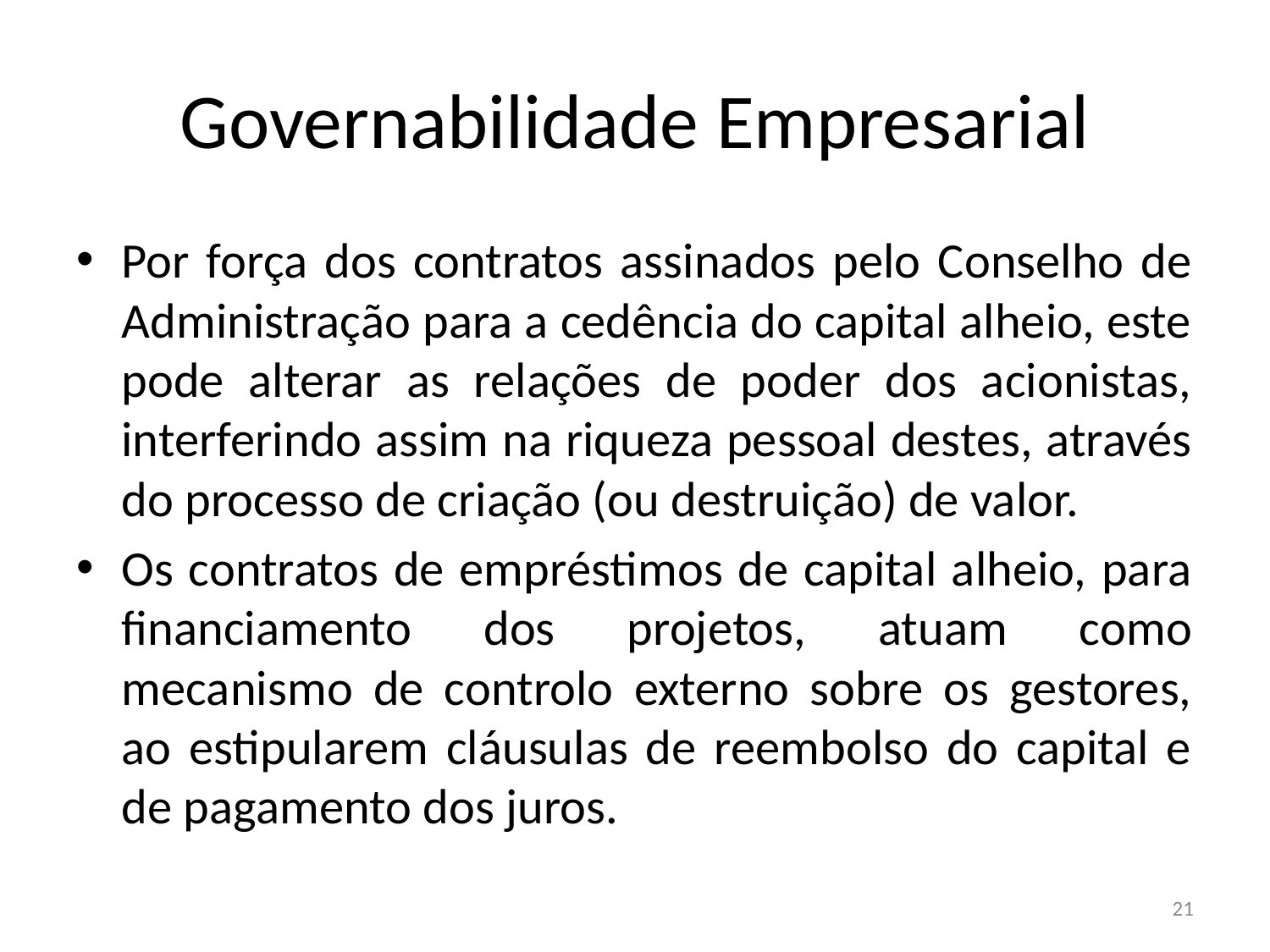

# Governabilidade Empresarial
Por força dos contratos assinados pelo Conselho de Administração para a cedência do capital alheio, este pode alterar as relações de poder dos acionistas, interferindo assim na riqueza pessoal destes, através do processo de criação (ou destruição) de valor.
Os contratos de empréstimos de capital alheio, para financiamento dos projetos, atuam como mecanismo de controlo externo sobre os gestores, ao estipularem cláusulas de reembolso do capital e de pagamento dos juros.
21